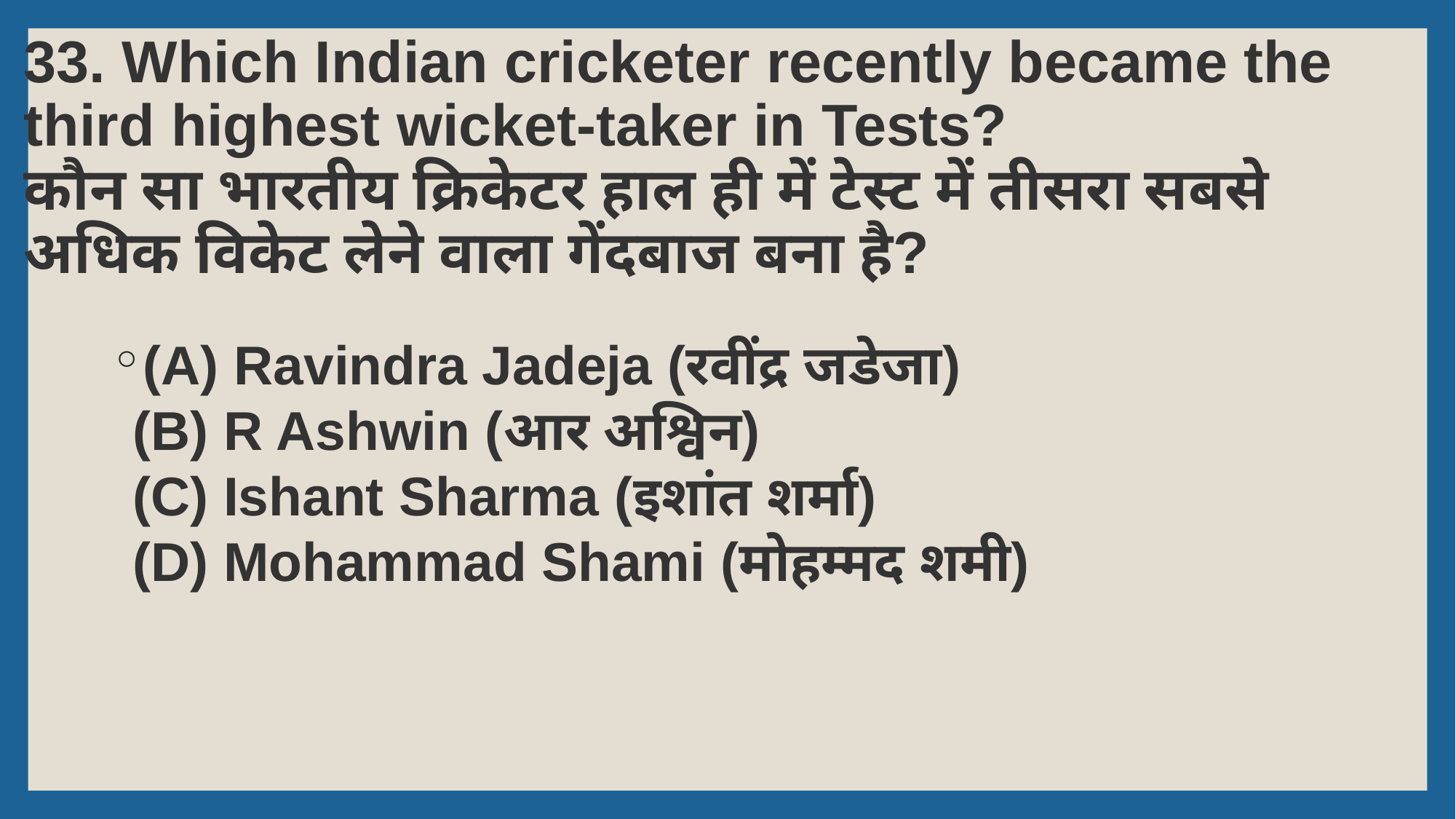

# 33. Which Indian cricketer recently became the third highest wicket-taker in Tests? कौन सा भारतीय क्रिकेटर हाल ही में टेस्ट में तीसरा सबसे अधिक विकेट लेने वाला गेंदबाज बना है?
(A) Ravindra Jadeja (रवींद्र जडेजा)
(B) R Ashwin (आर अश्विन)
(C) Ishant Sharma (इशांत शर्मा)
(D) Mohammad Shami (मोहम्मद शमी)